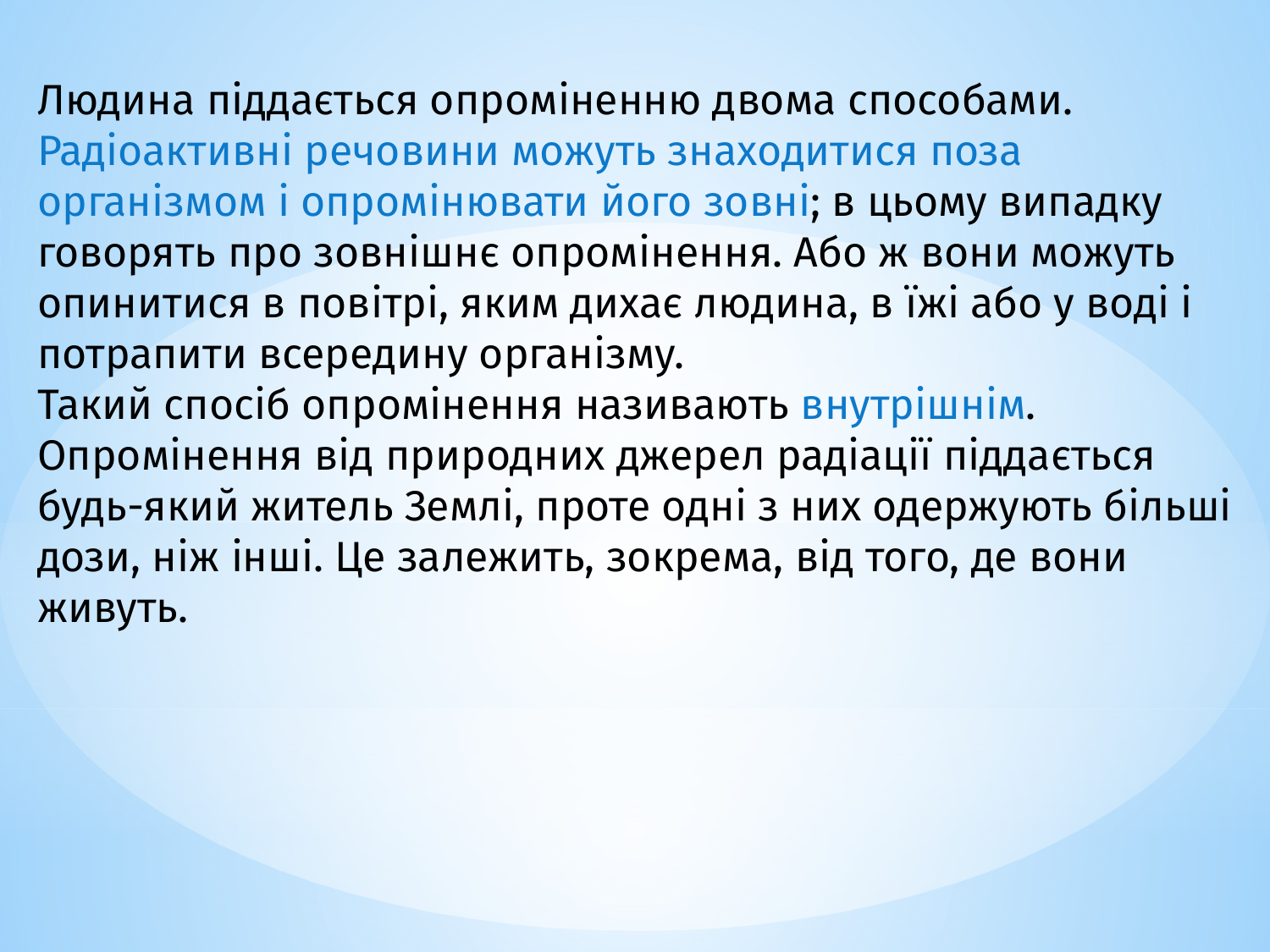

Людина піддається опроміненню двома способами. Радіоактивні речовини можуть знаходитися поза організмом і опромінювати його зовні; в цьому випадку говорять про зовнішнє опромінення. Або ж вони можуть опинитися в повітрі, яким дихає людина, в їжі або у воді і потрапити всередину організму.
Такий спосіб опромінення називають внутрішнім. Опромінення від природних джерел радіації піддається будь-який житель Землі, проте одні з них одержують більші дози, ніж інші. Це залежить, зокрема, від того, де вони живуть.